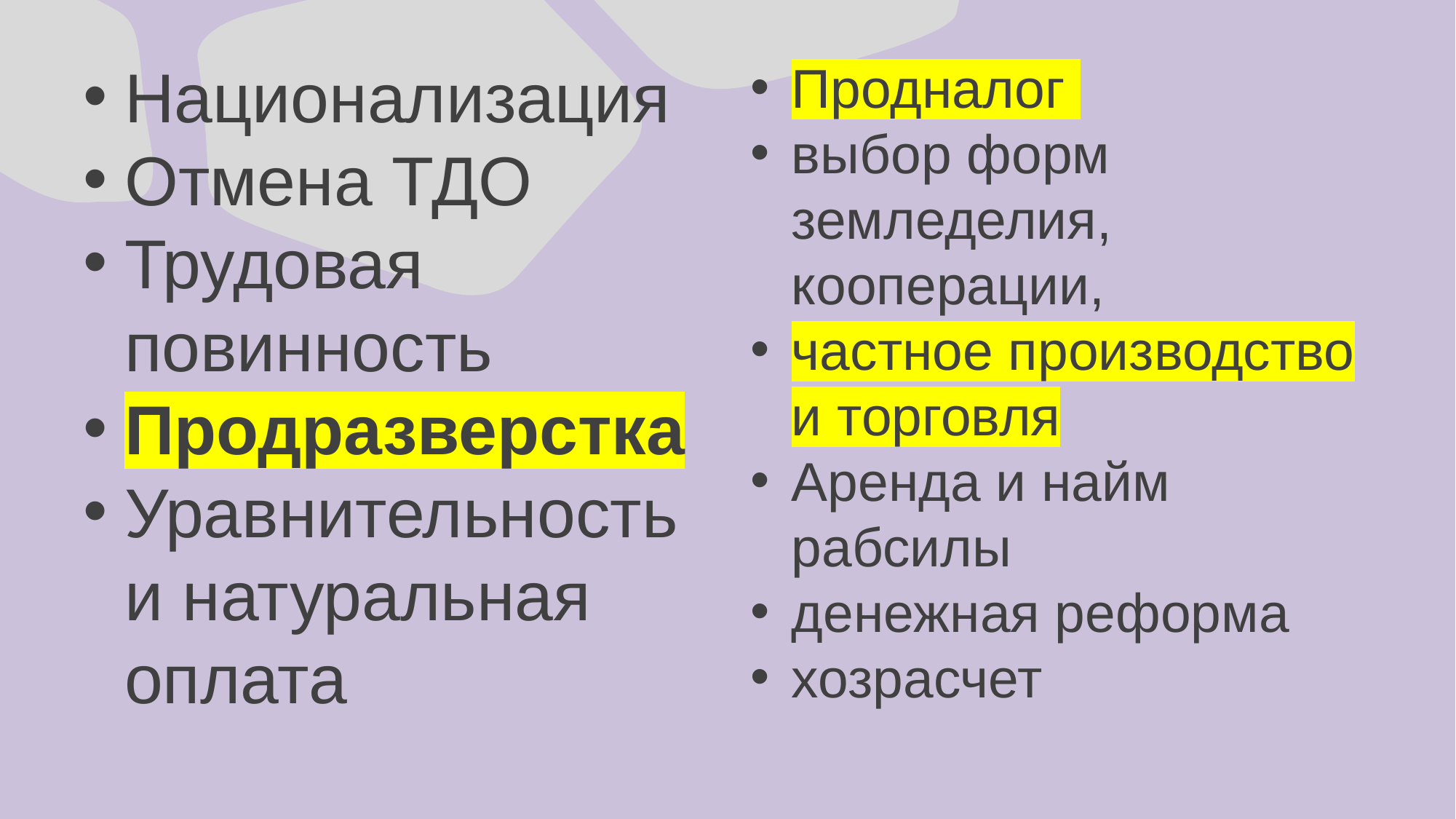

Национализация
Отмена ТДО
Трудовая повинность
Продразверстка
Уравнительность и натуральная оплата
Продналог
выбор форм земледелия, кооперации,
частное производство и торговля
Аренда и найм рабсилы
денежная реформа
хозрасчет